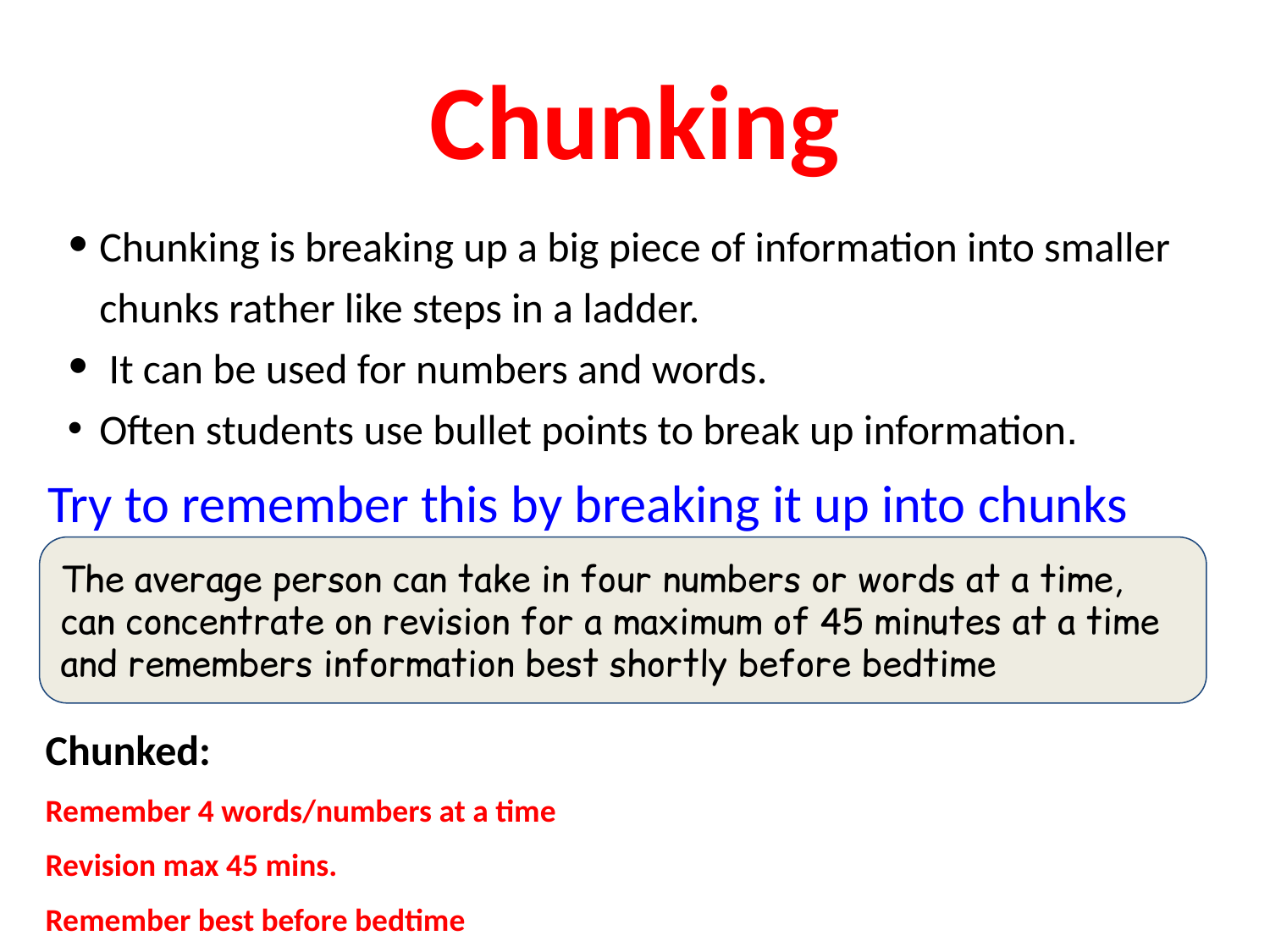

# Chunking
Chunking is breaking up a big piece of information into smaller chunks rather like steps in a ladder.
 It can be used for numbers and words.
Often students use bullet points to break up information.
 Try to remember this by breaking it up into chunks
The average person can take in four numbers or words at a time, can concentrate on revision for a maximum of 45 minutes at a time and remembers information best shortly before bedtime
Chunked:
Remember 4 words/numbers at a time
Revision max 45 mins.
Remember best before bedtime